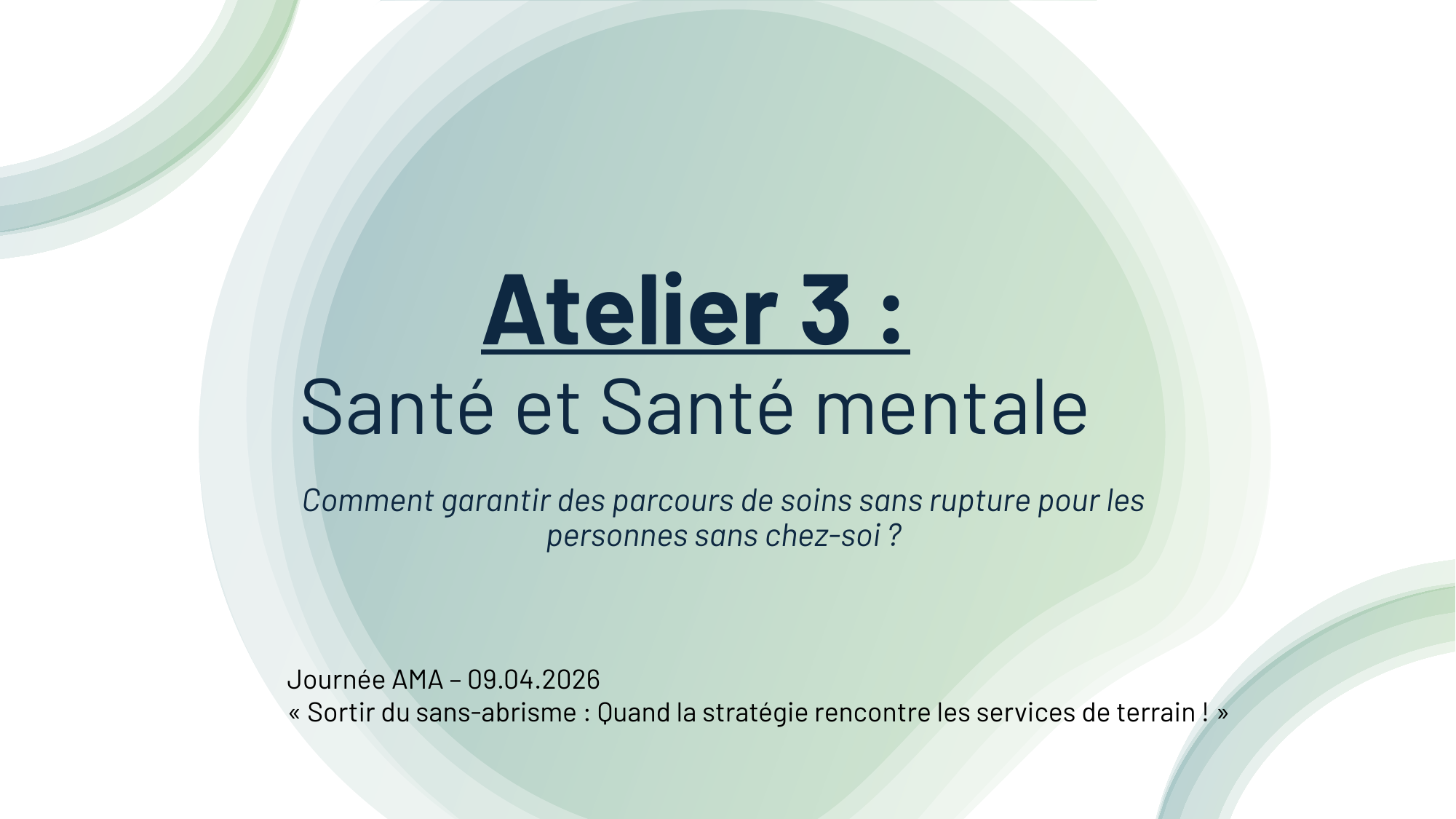

# Atelier 3 : Santé et Santé mentale
Comment garantir des parcours de soins sans rupture pour les personnes sans chez-soi ?

Journée AMA – 09.04.2026
« Sortir du sans-abrisme : Quand la stratégie rencontre les services de terrain ! »